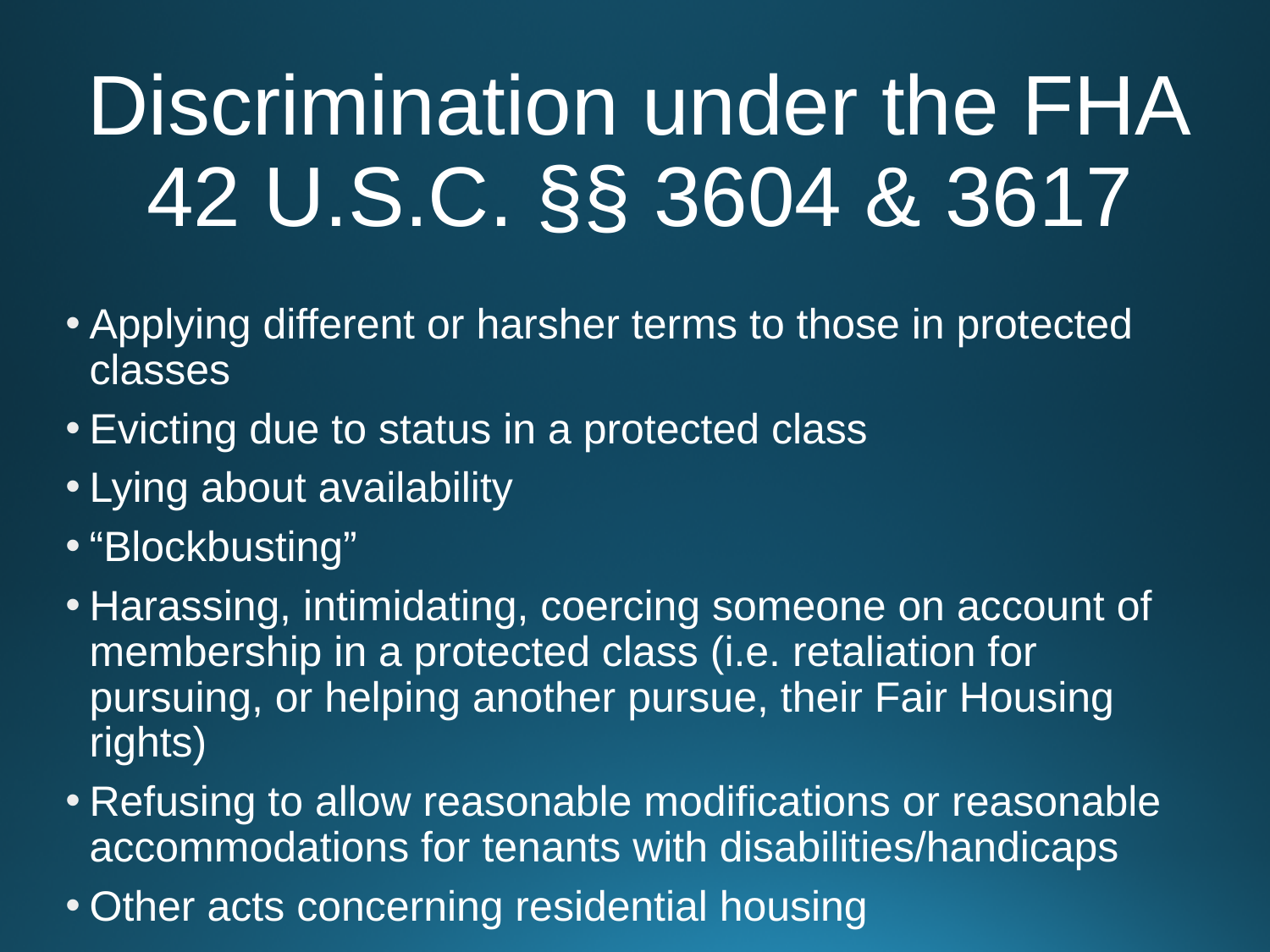

# Discrimination under the FHA 42 U.S.C. §§ 3604 & 3617
Applying different or harsher terms to those in protected classes
Evicting due to status in a protected class
Lying about availability
“Blockbusting”
Harassing, intimidating, coercing someone on account of membership in a protected class (i.e. retaliation for pursuing, or helping another pursue, their Fair Housing rights)
Refusing to allow reasonable modifications or reasonable accommodations for tenants with disabilities/handicaps
Other acts concerning residential housing